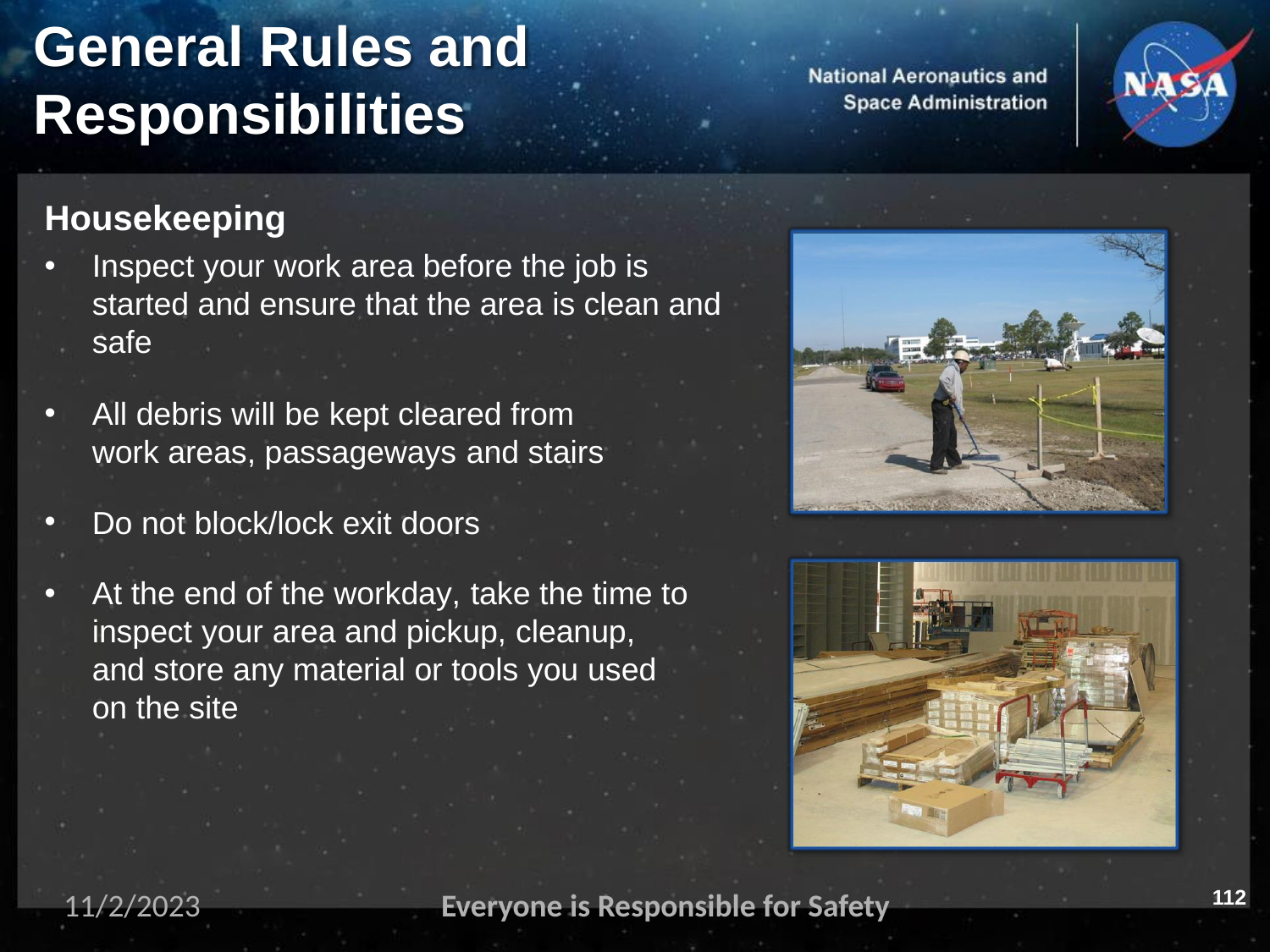

# General Rules and
Responsibilities

Housekeeping
Inspect your work area before the job is started and ensure that the area is clean and safe

All debris will be kept cleared from work areas, passageways and stairs

Do not block/lock exit doors

At the end of the workday, take the time to inspect your area and pickup, cleanup, and store any material or tools you used on the site

112

11/2/2023
Everyone is Responsible for Safety